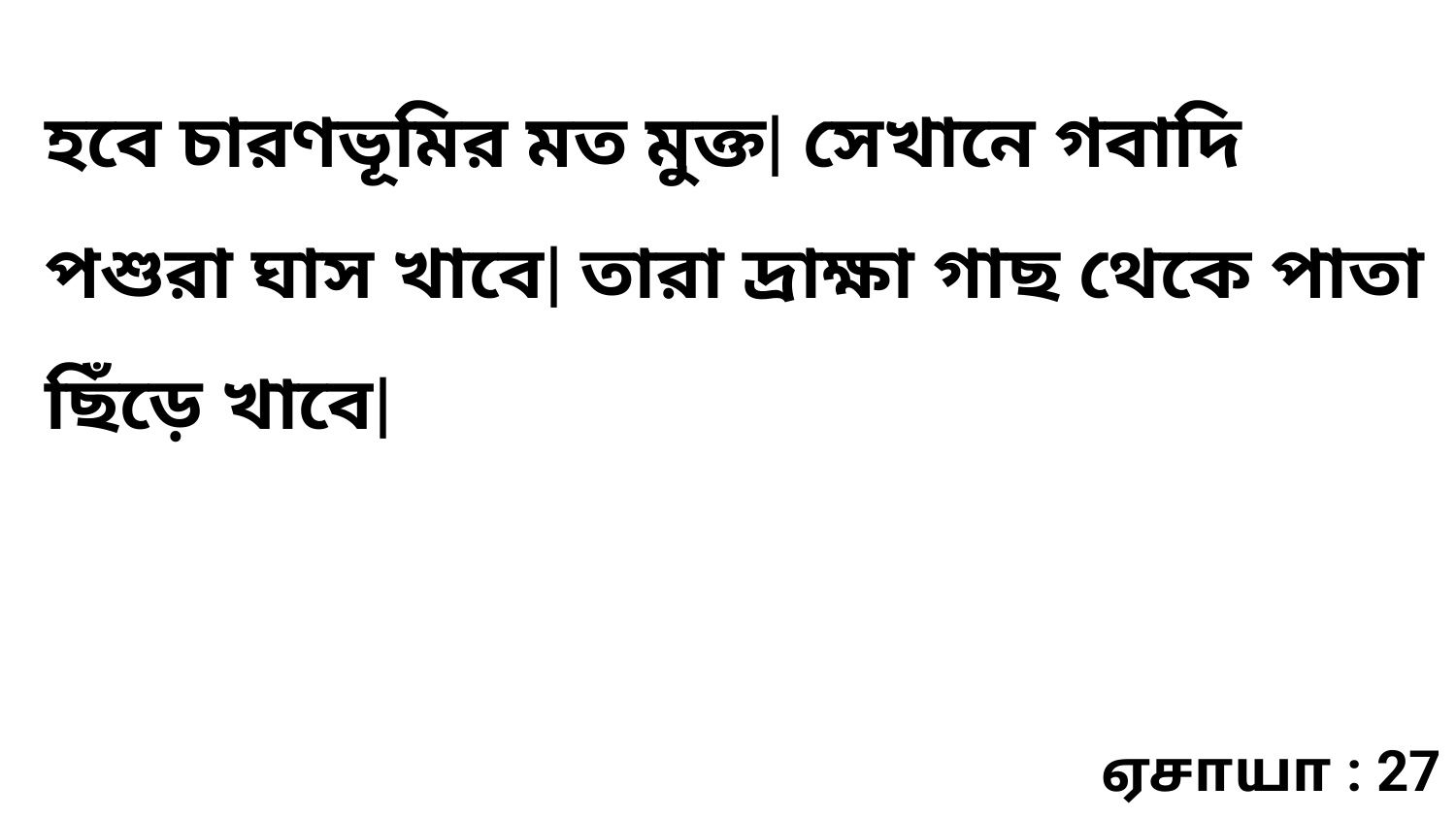

হবে চারণভূমির মত মুক্ত| সেখানে গবাদি পশুরা ঘাস খাবে| তারা দ্রাক্ষা গাছ থেকে পাতা ছিঁড়ে খাবে|
ஏசாயா : 27